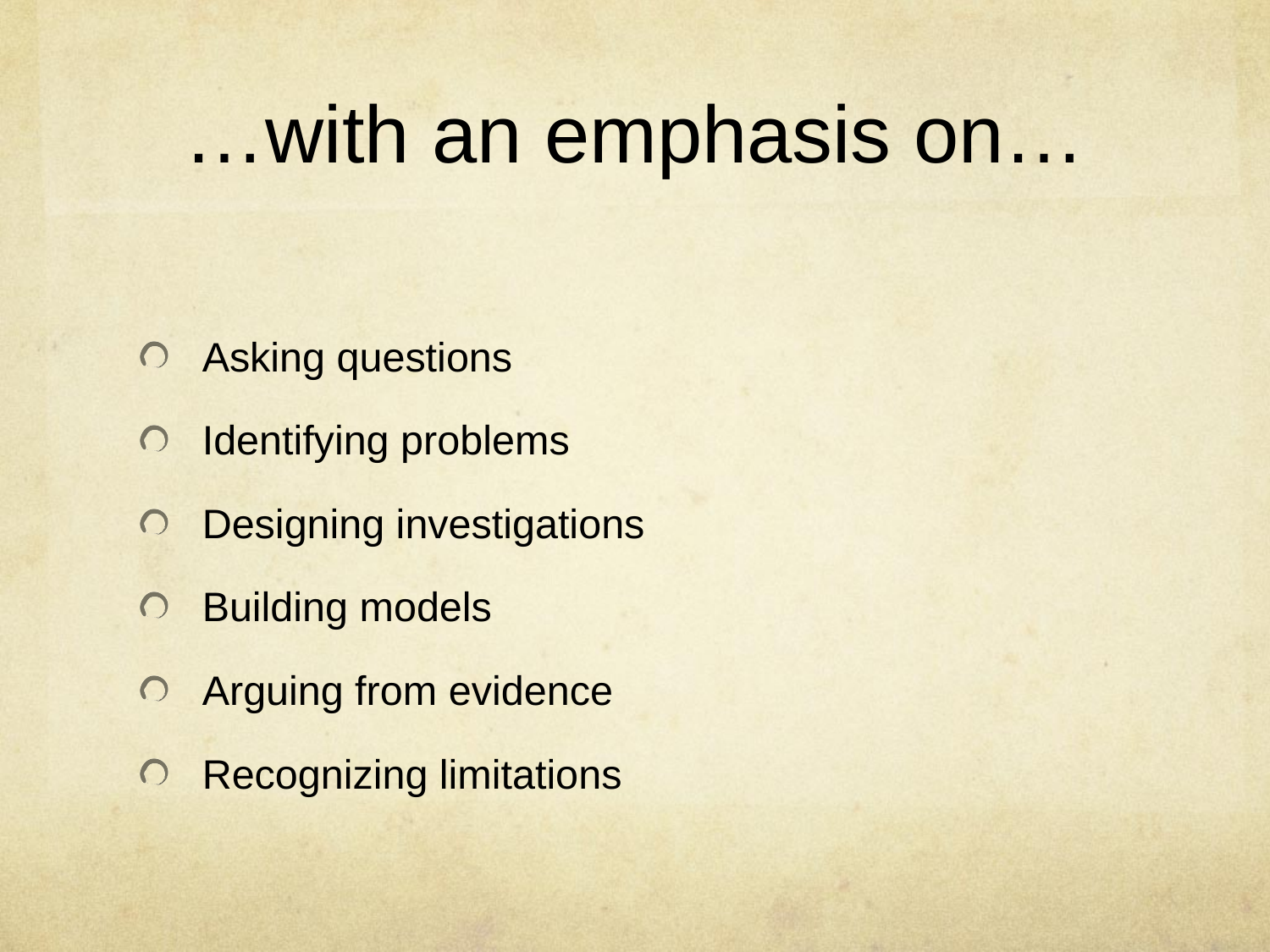

# …with an emphasis on…

Asking questions
Identifying problems
Designing investigations
Building models
Arguing from evidence
Recognizing limitations